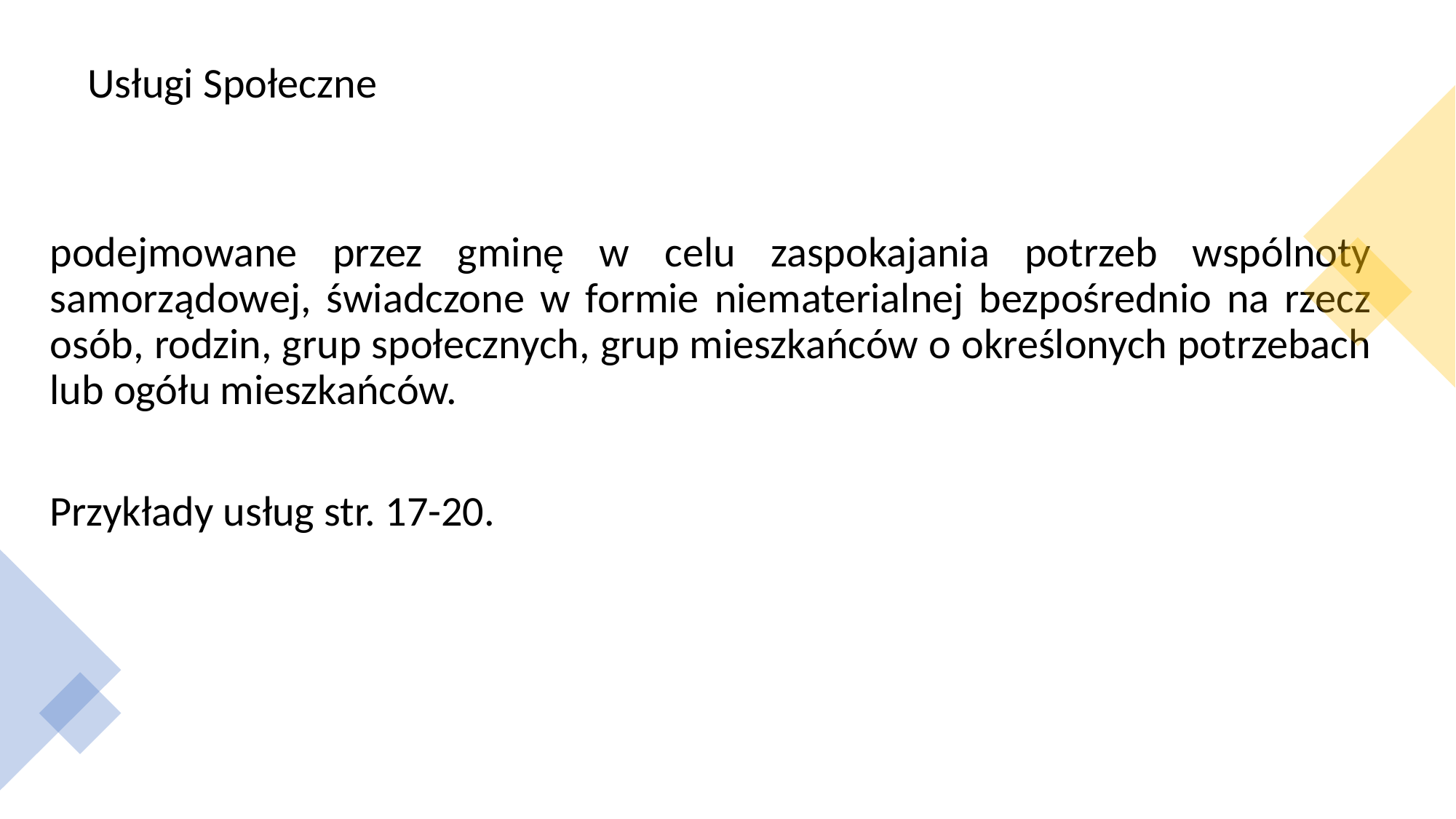

# Usługi Społeczne

podejmowane przez gminę w celu zaspokajania potrzeb wspólnoty samorządowej, świadczone w formie niematerialnej bezpośrednio na rzecz osób, rodzin, grup społecznych, grup mieszkańców o określonych potrzebach lub ogółu mieszkańców.

Przykłady usług str. 17-20.